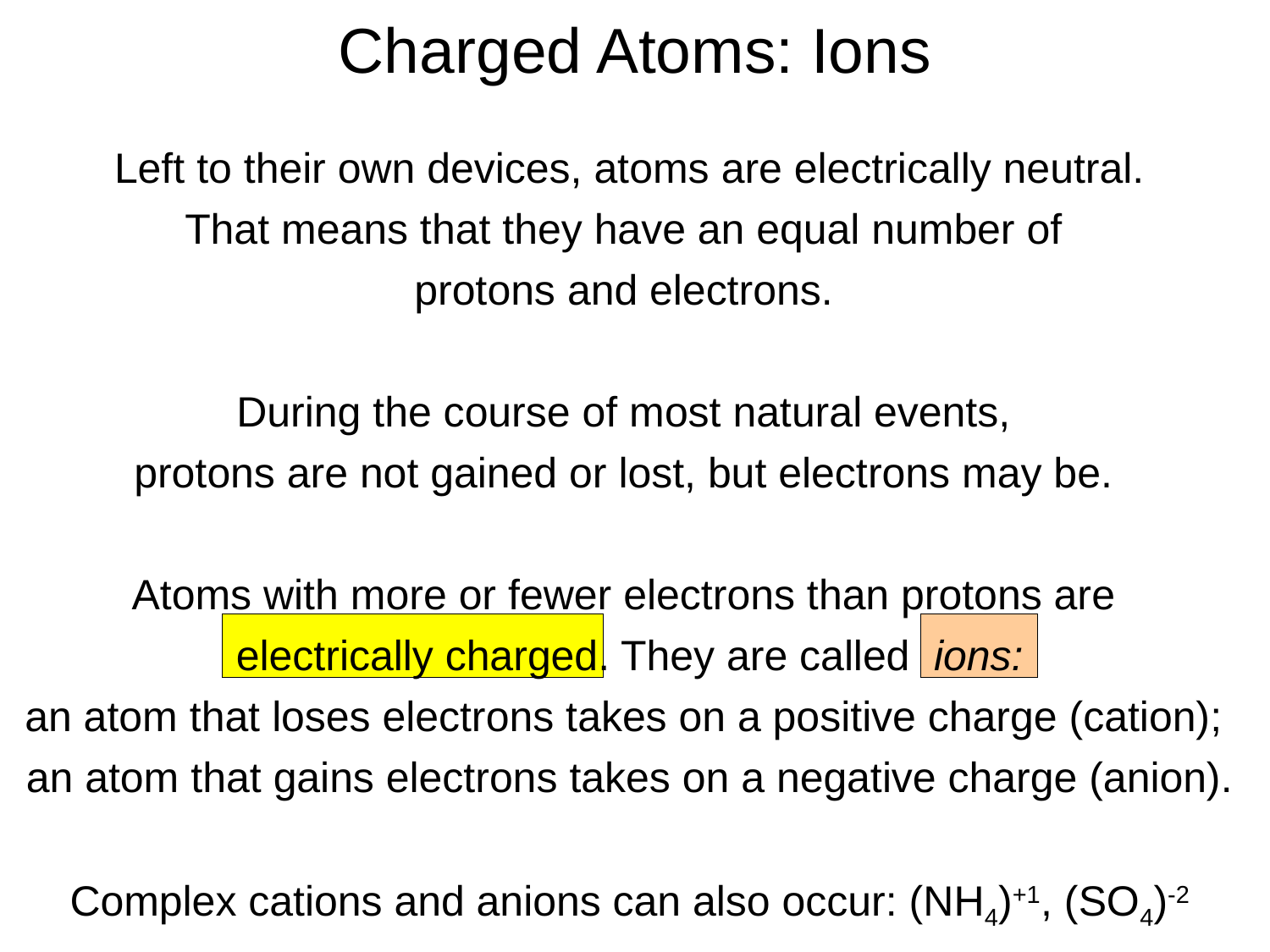

# Charged Atoms: Ions
Left to their own devices, atoms are electrically neutral.
That means that they have an equal number of
protons and electrons.

During the course of most natural events,
protons are not gained or lost, but electrons may be.

Atoms with more or fewer electrons than protons are
electrically charged. They are called  ions:
an atom that loses electrons takes on a positive charge (cation);
an atom that gains electrons takes on a negative charge (anion).

Complex cations and anions can also occur: (NH4)+1, (SO4)-2